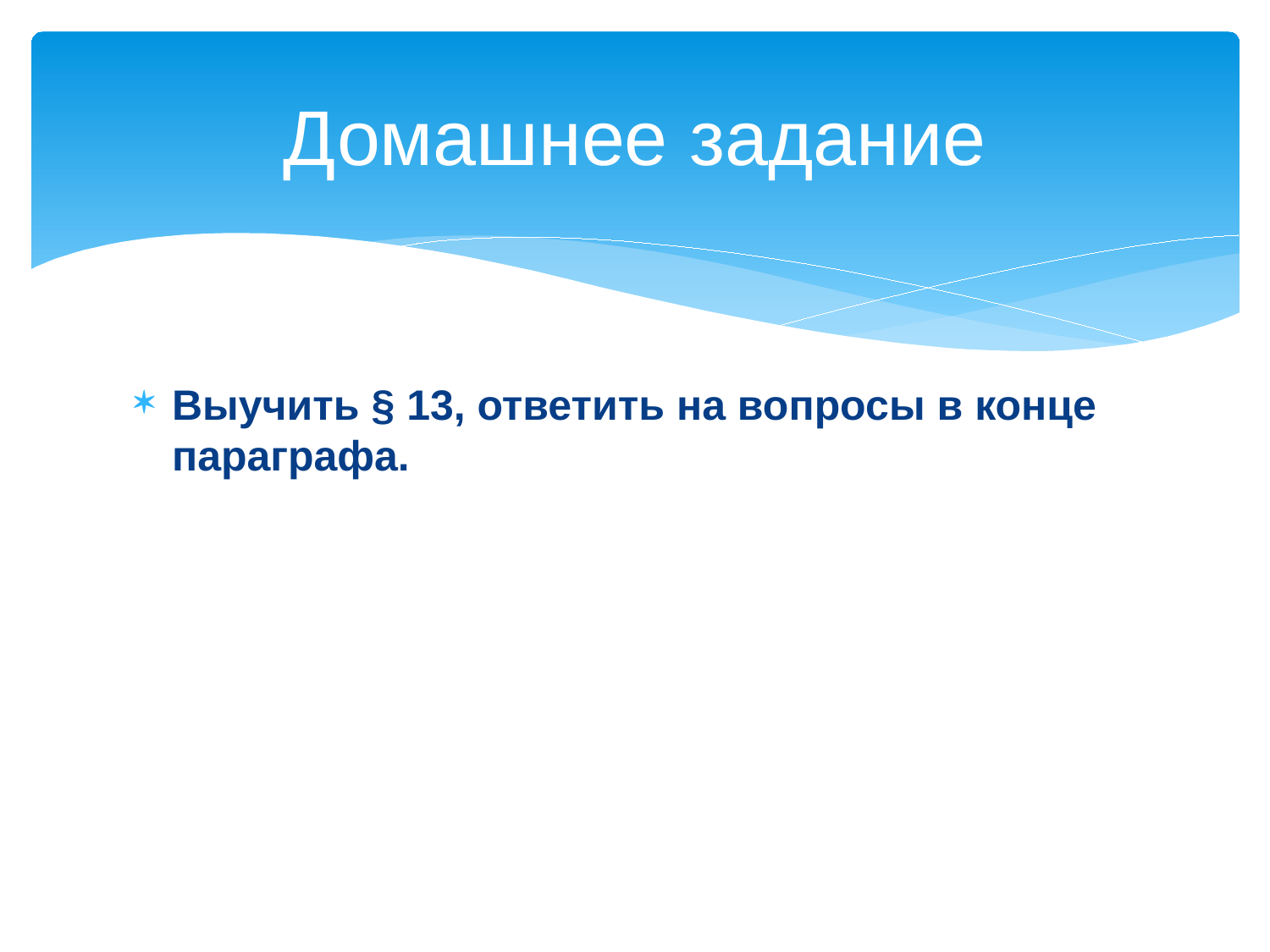

# Домашнее задание
Выучить § 13, ответить на вопросы в конце параграфа.